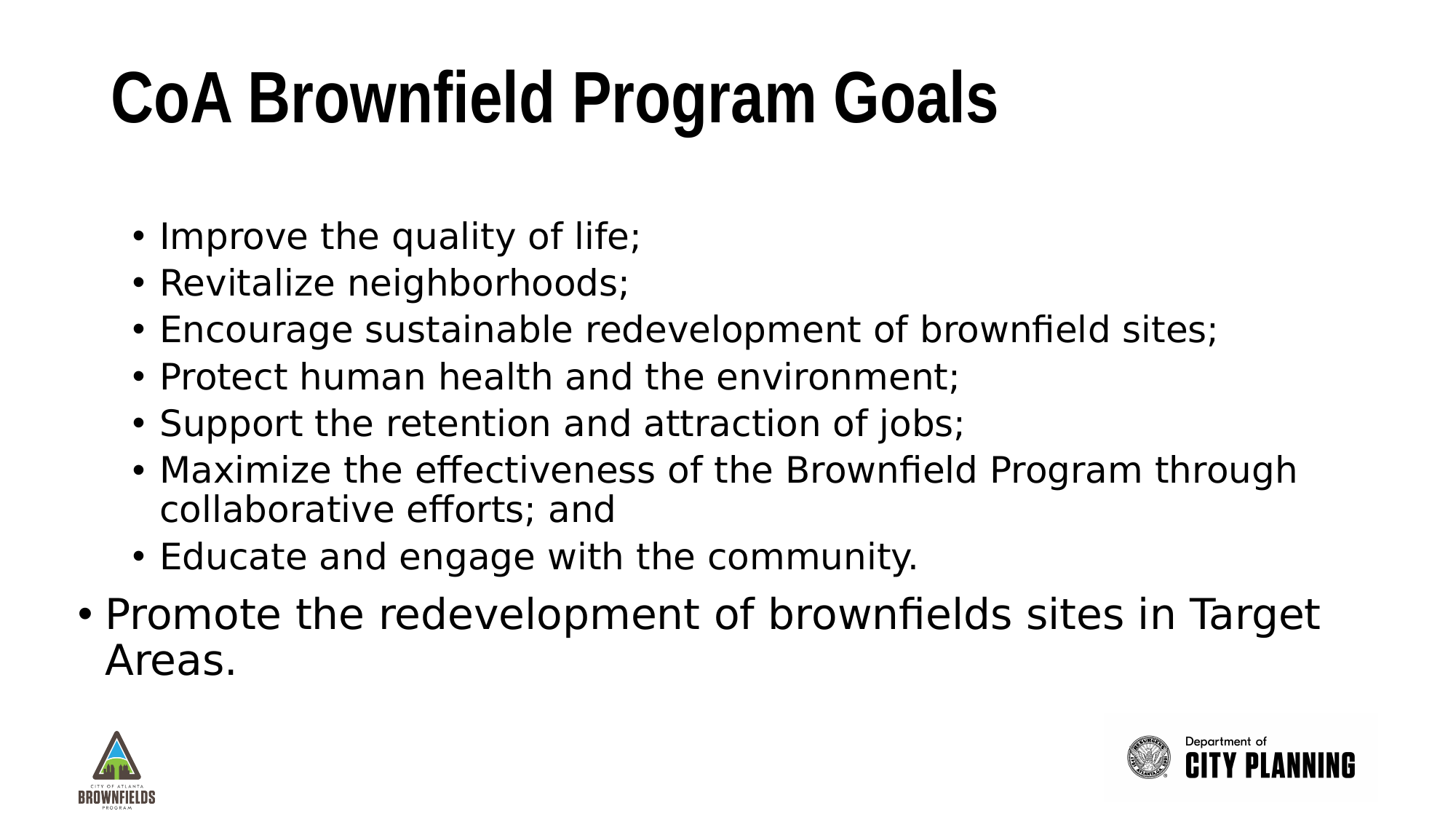

# CoA Brownfield Program Goals

Improve the quality of life;
Revitalize neighborhoods;
Encourage sustainable redevelopment of brownfield sites;
Protect human health and the environment;
Support the retention and attraction of jobs;
Maximize the effectiveness of the Brownfield Program through collaborative efforts; and
Educate and engage with the community.
Promote the redevelopment of brownfields sites in Target Areas.